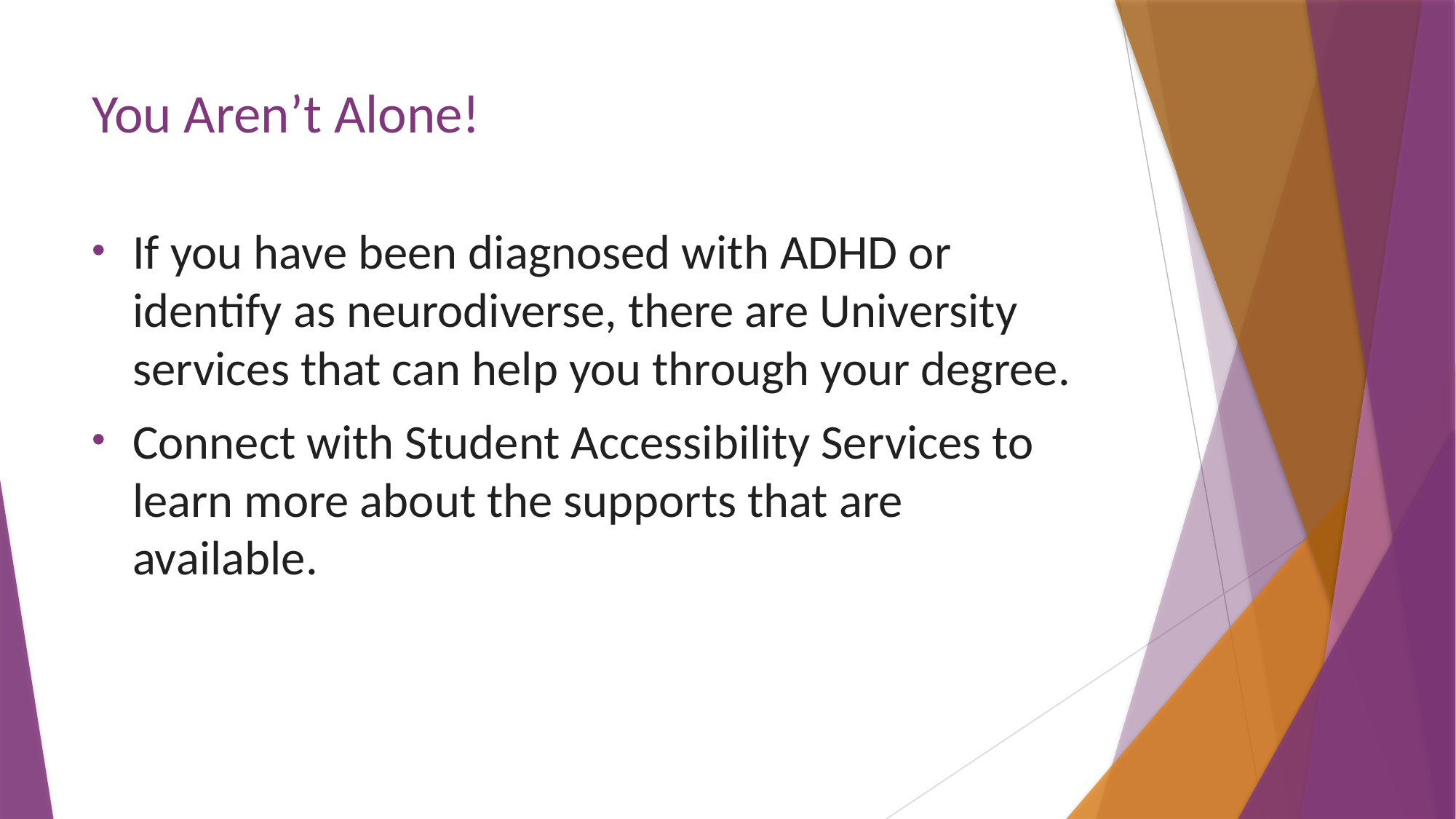

# You Aren’t Alone!
If you have been diagnosed with ADHD or identify as neurodiverse, there are University services that can help you through your degree.
Connect with Student Accessibility Services to learn more about the supports that are available.